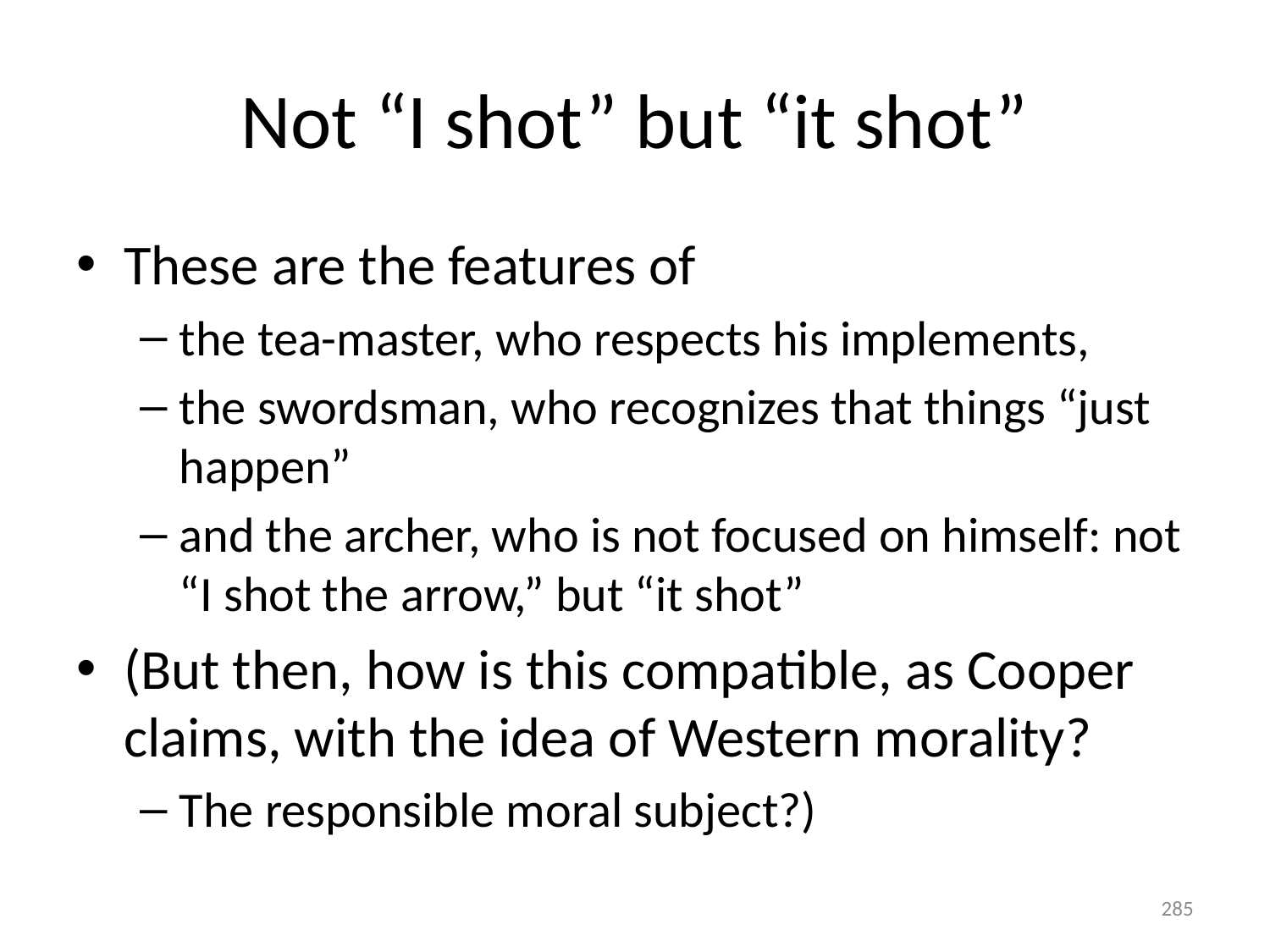

# Not “I shot” but “it shot”
These are the features of
the tea-master, who respects his implements,
the swordsman, who recognizes that things “just happen”
and the archer, who is not focused on himself: not “I shot the arrow,” but “it shot”
(But then, how is this compatible, as Cooper claims, with the idea of Western morality?
The responsible moral subject?)

285